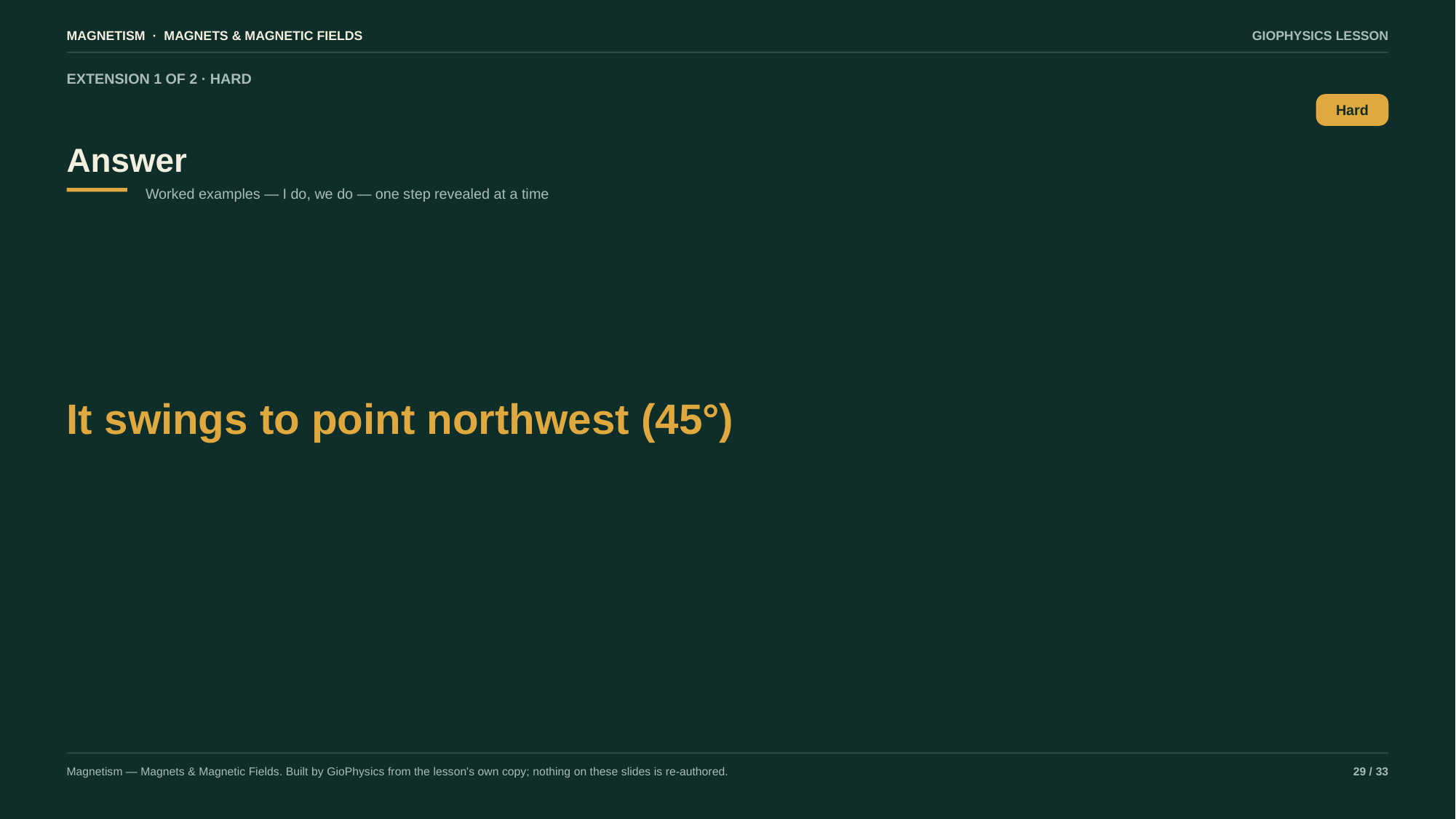

MAGNETISM  ·  MAGNETS & MAGNETIC FIELDS
GIOPHYSICS LESSON

EXTENSION 1 OF 2 · HARD
Answer

Hard
Worked examples — I do, we do — one step revealed at a time

It swings to point northwest (45°)

Magnetism — Magnets & Magnetic Fields. Built by GioPhysics from the lesson's own copy; nothing on these slides is re-authored.
29 / 33